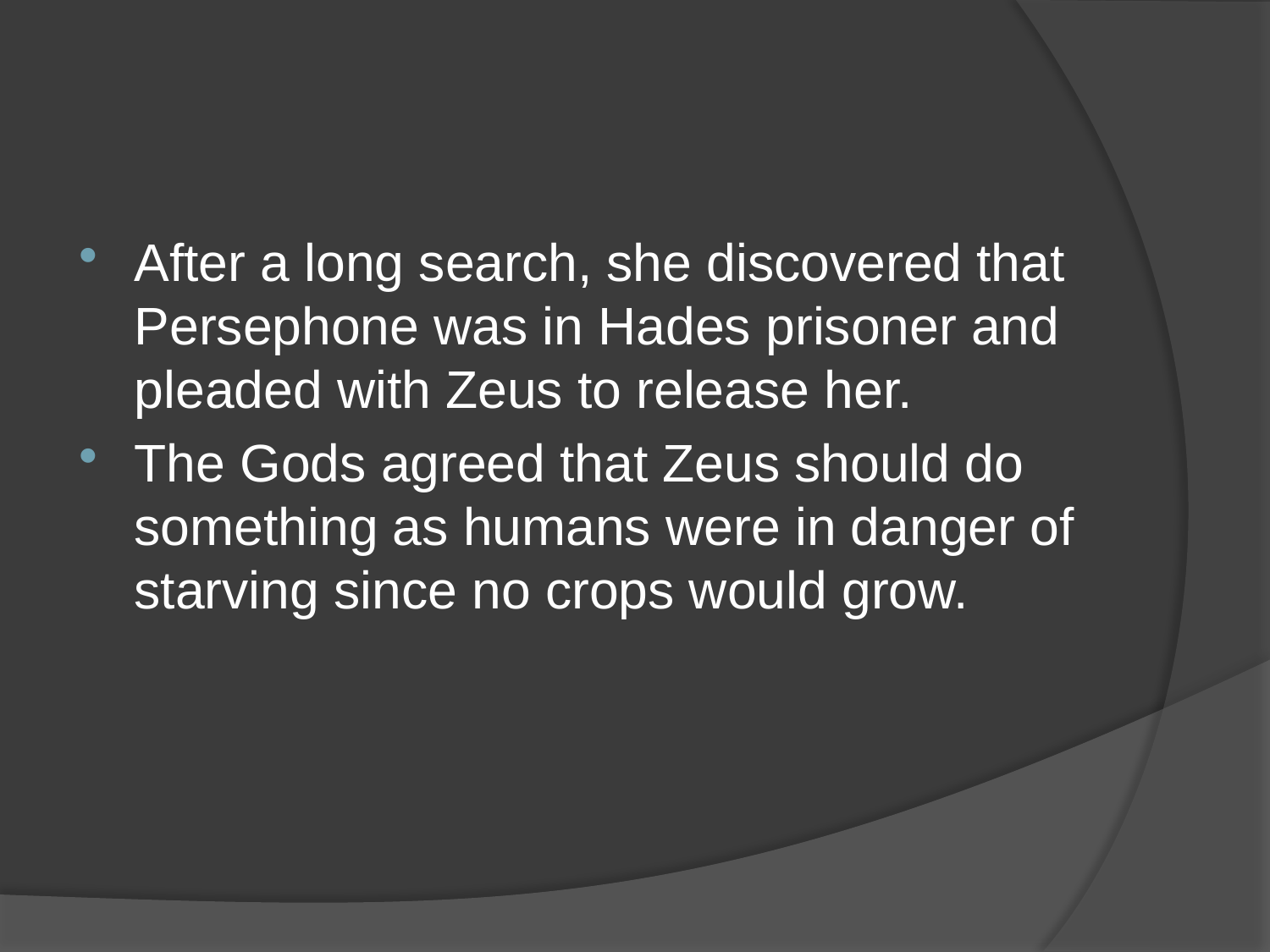

After a long search, she discovered that Persephone was in Hades prisoner and pleaded with Zeus to release her.
The Gods agreed that Zeus should do something as humans were in danger of starving since no crops would grow.